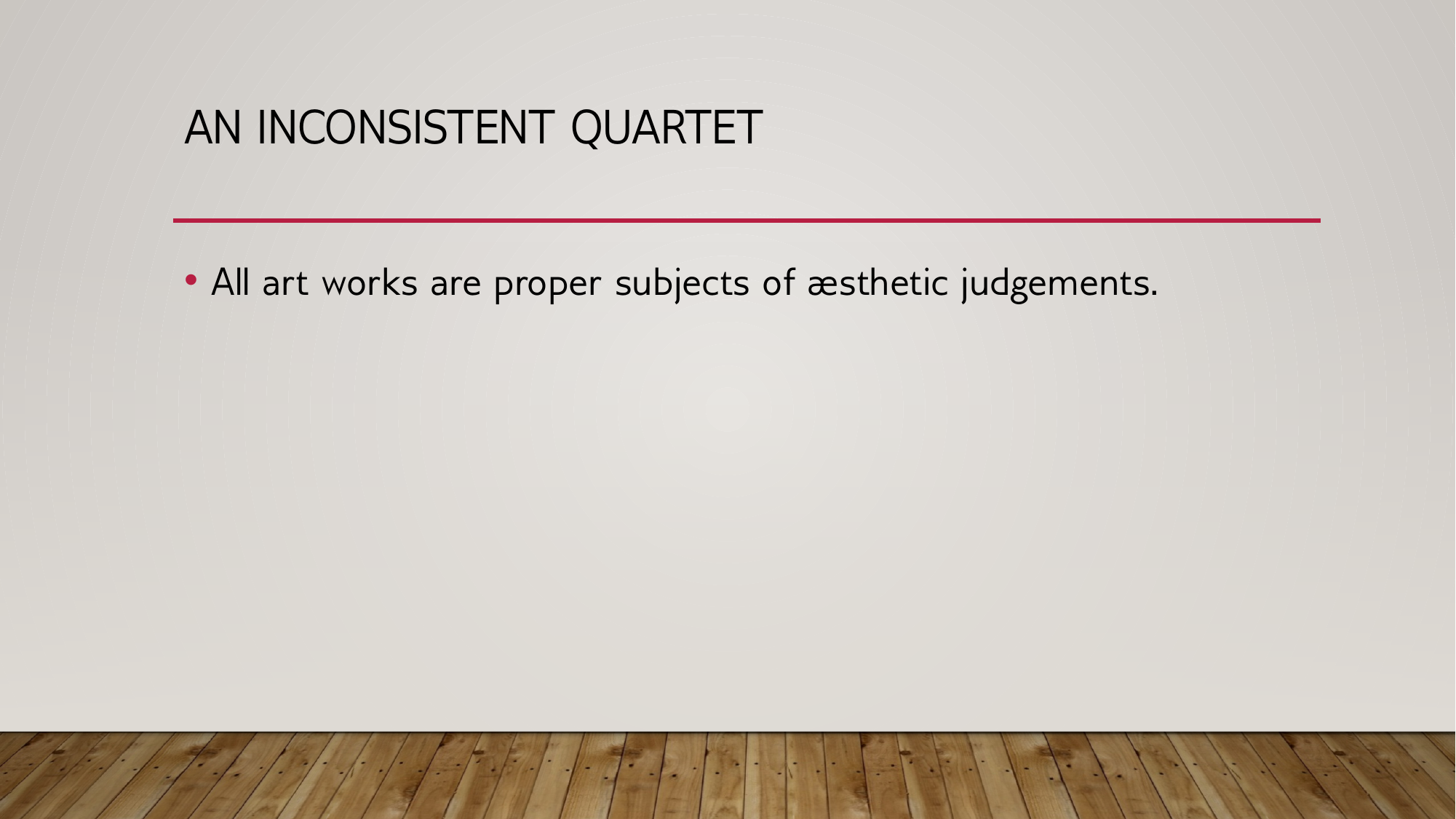

# An inconsistent quartet
All art works are proper subjects of aesthetic judgements.